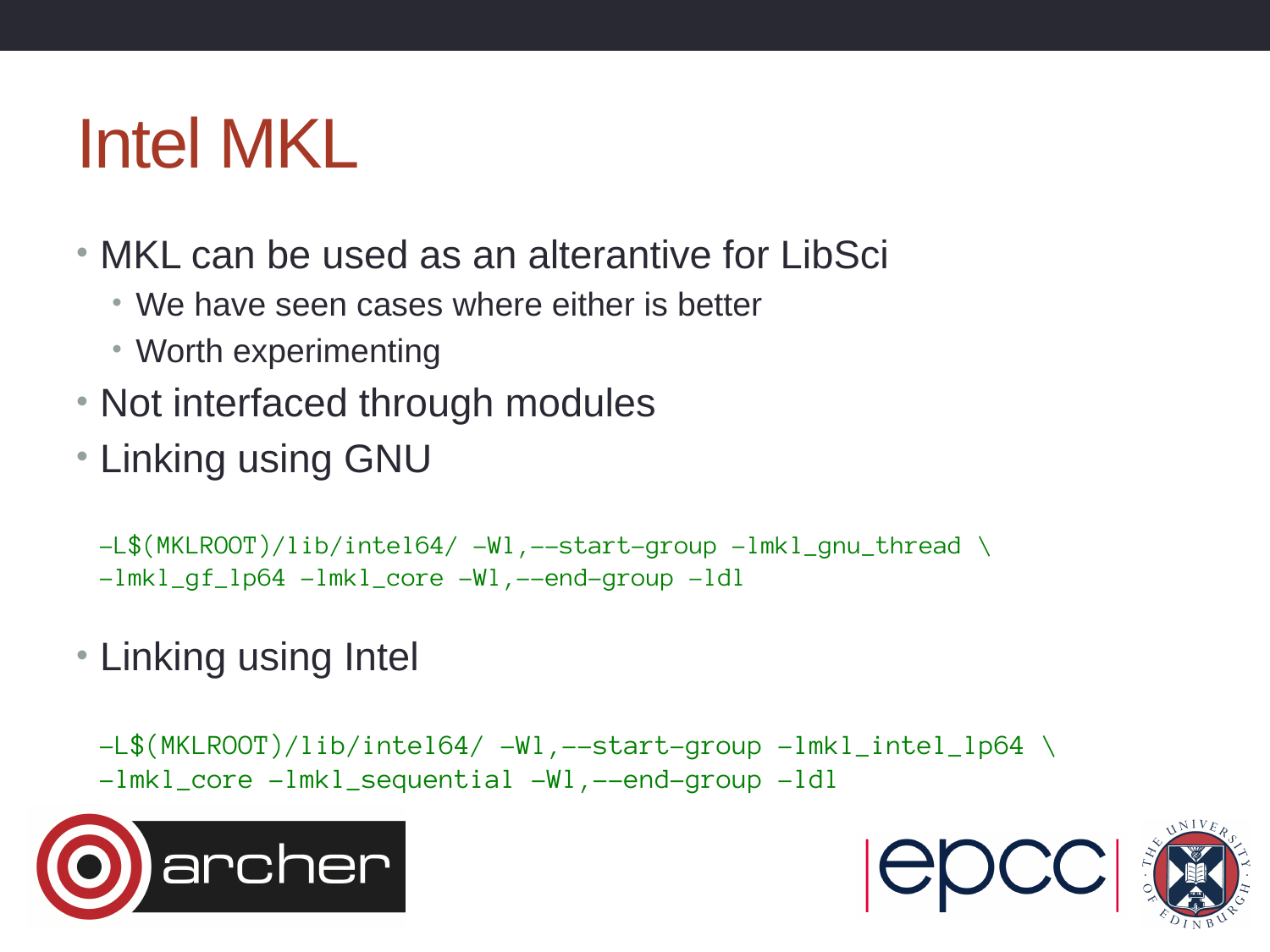

# Intel MKL
MKL can be used as an alterantive for LibSci
We have seen cases where either is better
Worth experimenting
Not interfaced through modules
Linking using GNU
-L$(MKLROOT)/lib/intel64/ -Wl,--start-group -lmkl_gnu_thread \
-lmkl_gf_lp64 -lmkl_core -Wl,--end-group –ldl
Linking using Intel
-L$(MKLROOT)/lib/intel64/ -Wl,--start-group -lmkl_intel_lp64 \
-lmkl_core -lmkl_sequential -Wl,--end-group –ldl